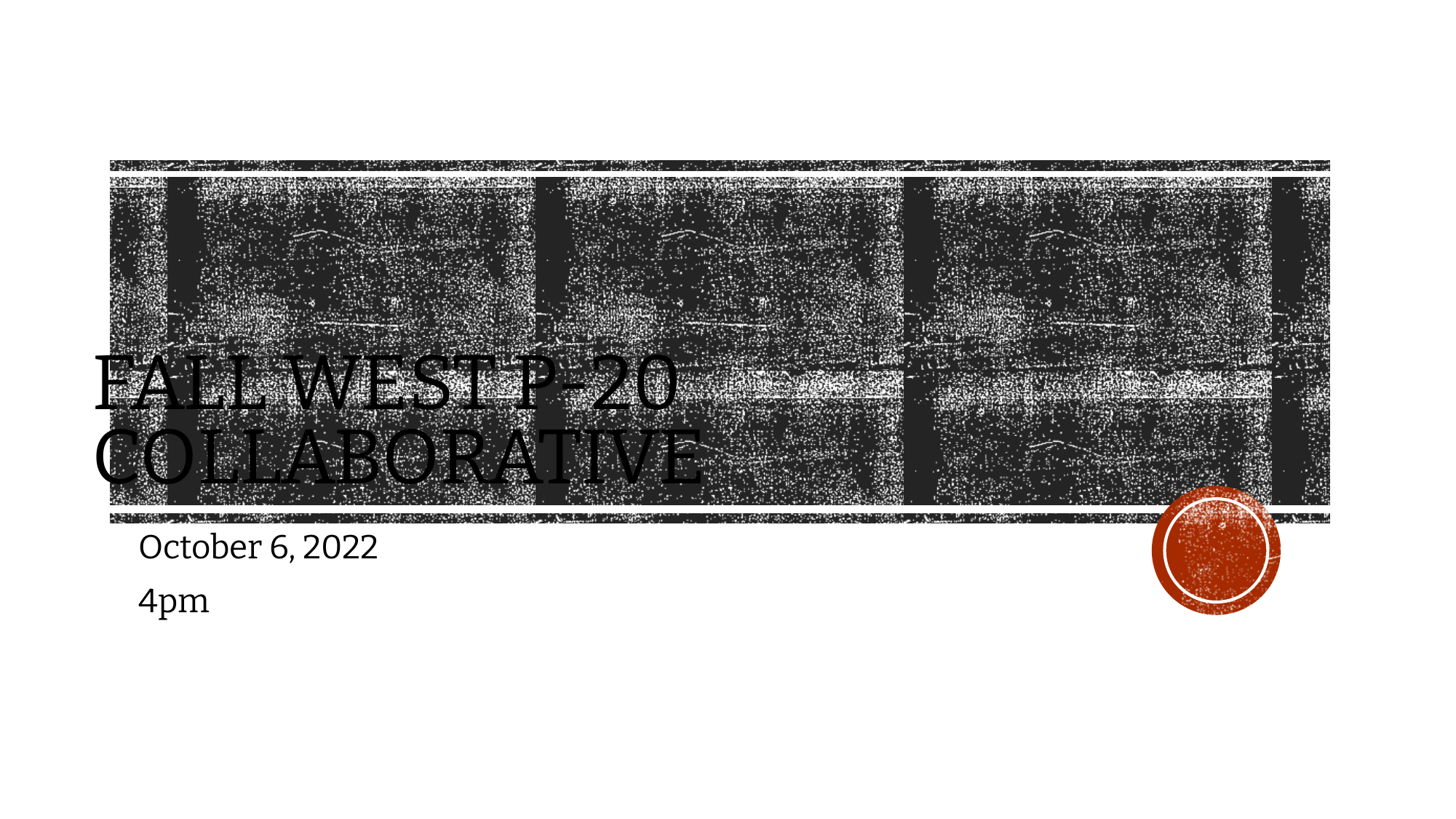

# Fall West P-20 Collaborative
October 6, 2022
4pm